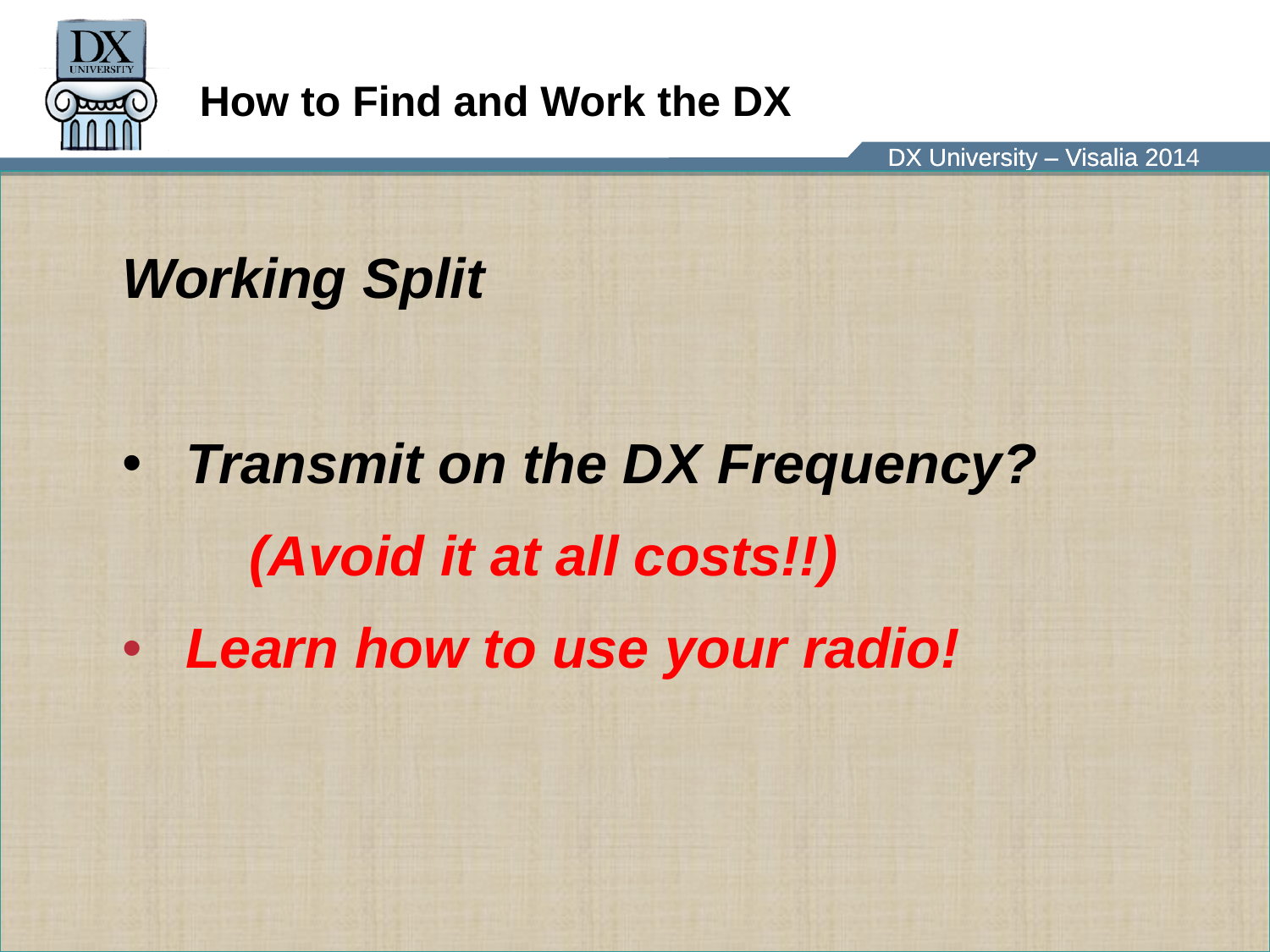

# How to Find and Work the DX
Working Split

Transmit on the DX Frequency?
	(Avoid it at all costs!!)
Learn how to use your radio!